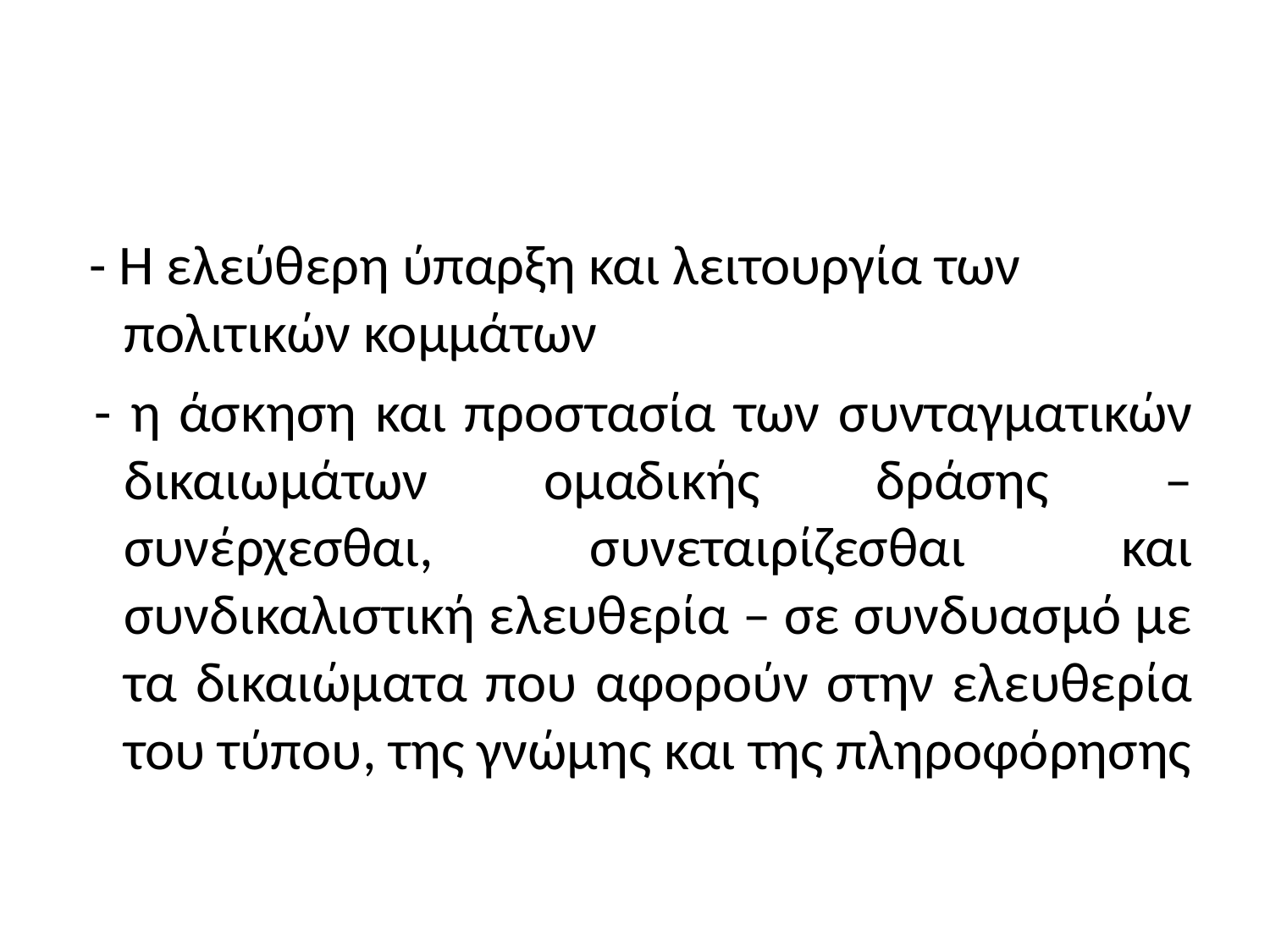

#
 - Η ελεύθερη ύπαρξη και λειτουργία των πολιτικών κομμάτων
 - η άσκηση και προστασία των συνταγματικών δικαιωμάτων ομαδικής δράσης – συνέρχεσθαι, συνεταιρίζεσθαι και συνδικαλιστική ελευθερία – σε συνδυασμό με τα δικαιώματα που αφορούν στην ελευθερία του τύπου, της γνώμης και της πληροφόρησης